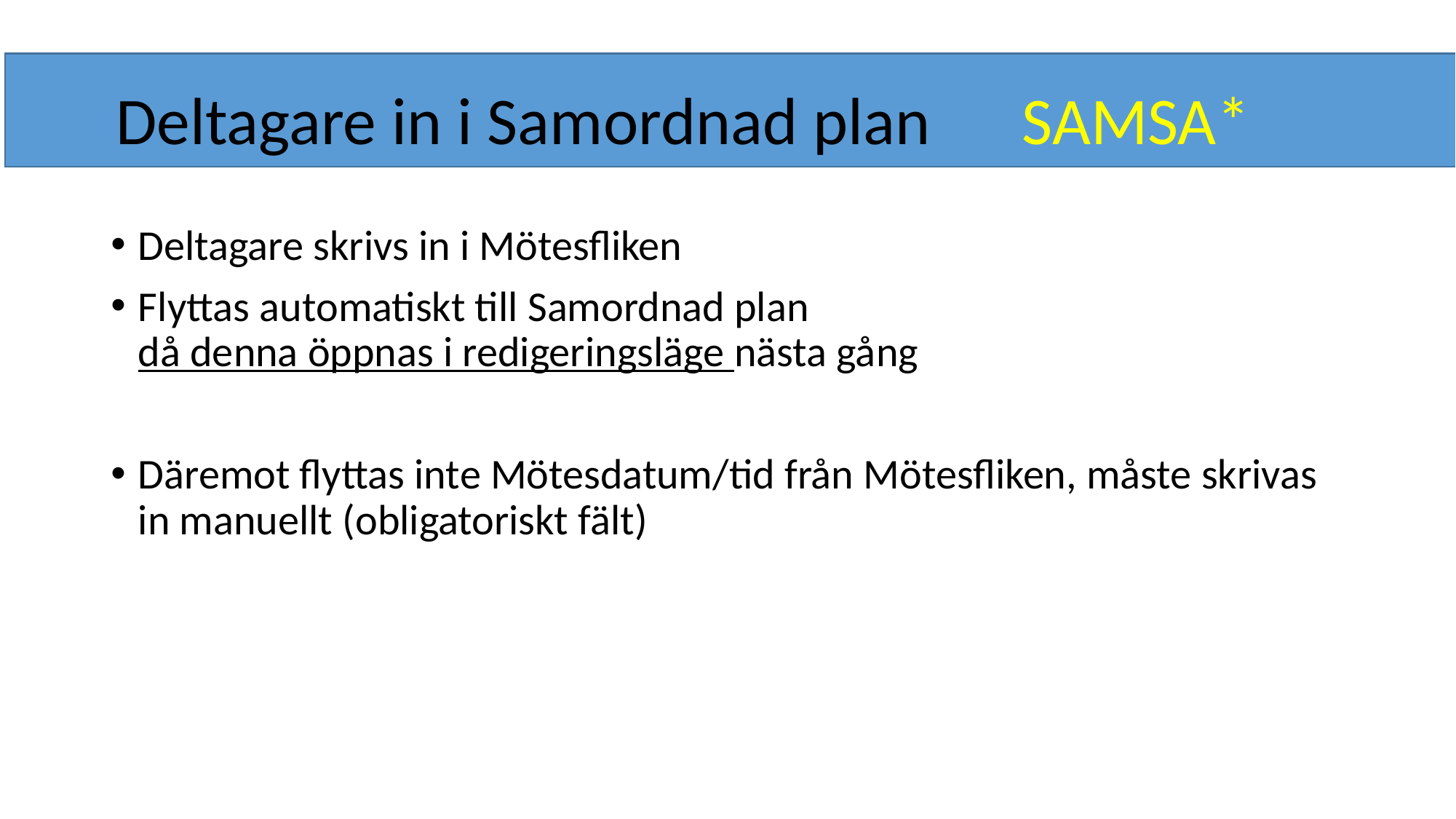

# Deltagare in i Samordnad plan      SAMSA*

Deltagare skrivs in i Mötesfliken
Flyttas automatiskt till Samordnad plan
då denna öppnas i redigeringsläge nästa gång

Däremot flyttas inte Mötesdatum/tid från Mötesfliken, måste skrivas in manuellt (obligatoriskt fält)